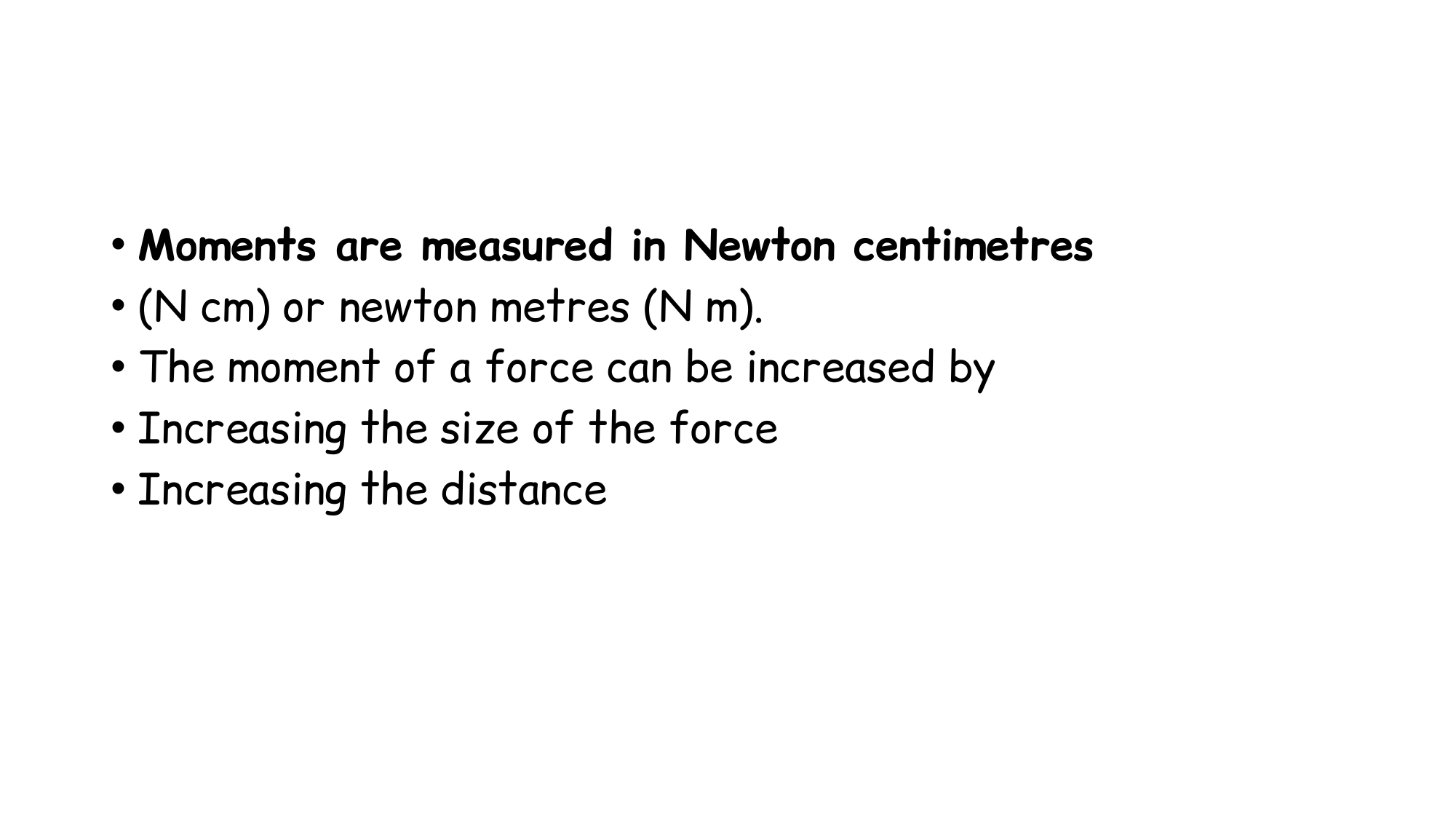

#
Moments are measured in Newton centimetres
(N cm) or newton metres (N m).
The moment of a force can be increased by
Increasing the size of the force
Increasing the distance